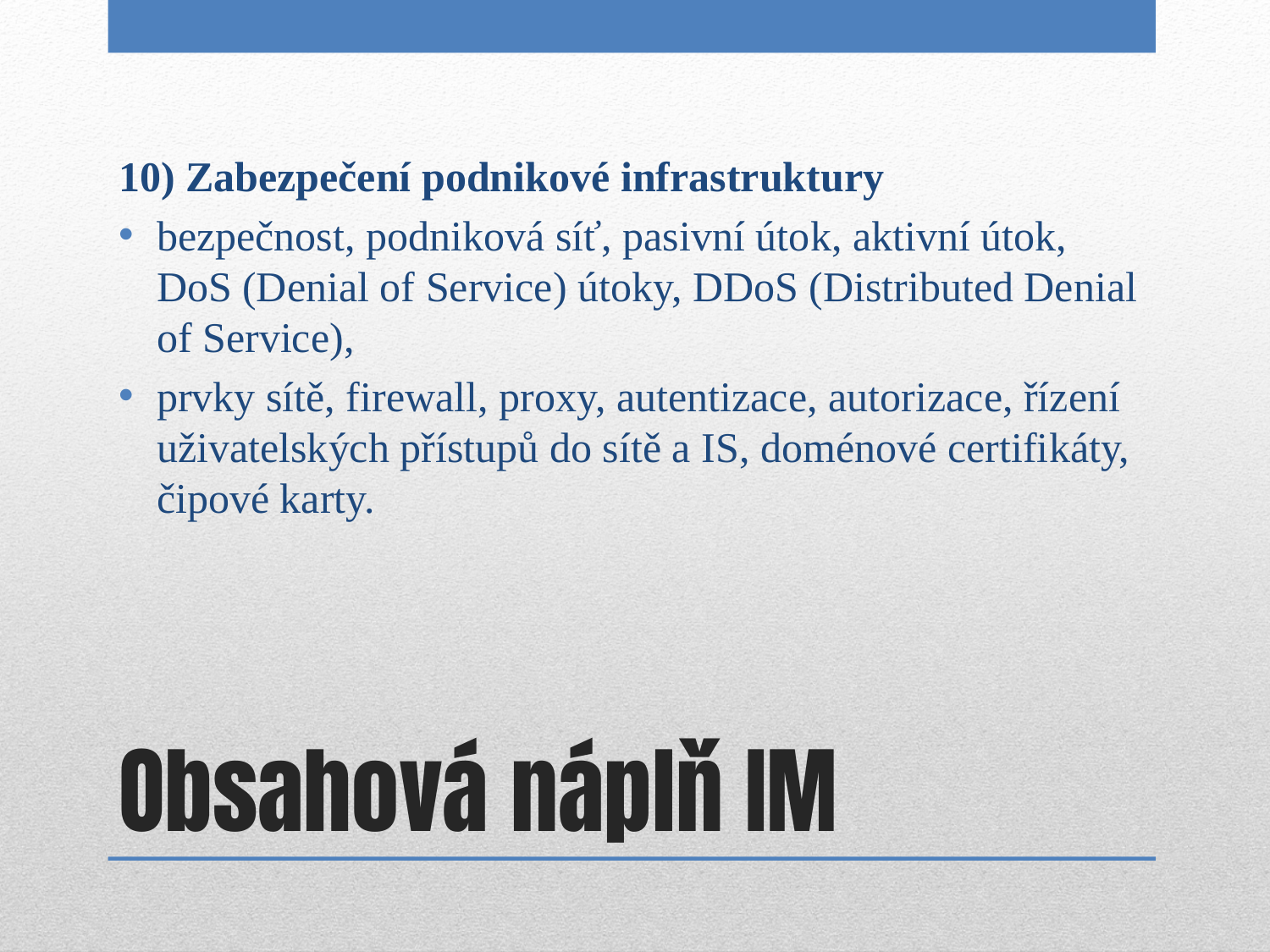

10) Zabezpečení podnikové infrastruktury
bezpečnost, podniková síť, pasivní útok, aktivní útok, DoS (Denial of Service) útoky, DDoS (Distributed Denial of Service),
prvky sítě, firewall, proxy, autentizace, autorizace, řízení uživatelských přístupů do sítě a IS, doménové certifikáty, čipové karty.

# Obsahová náplň IM